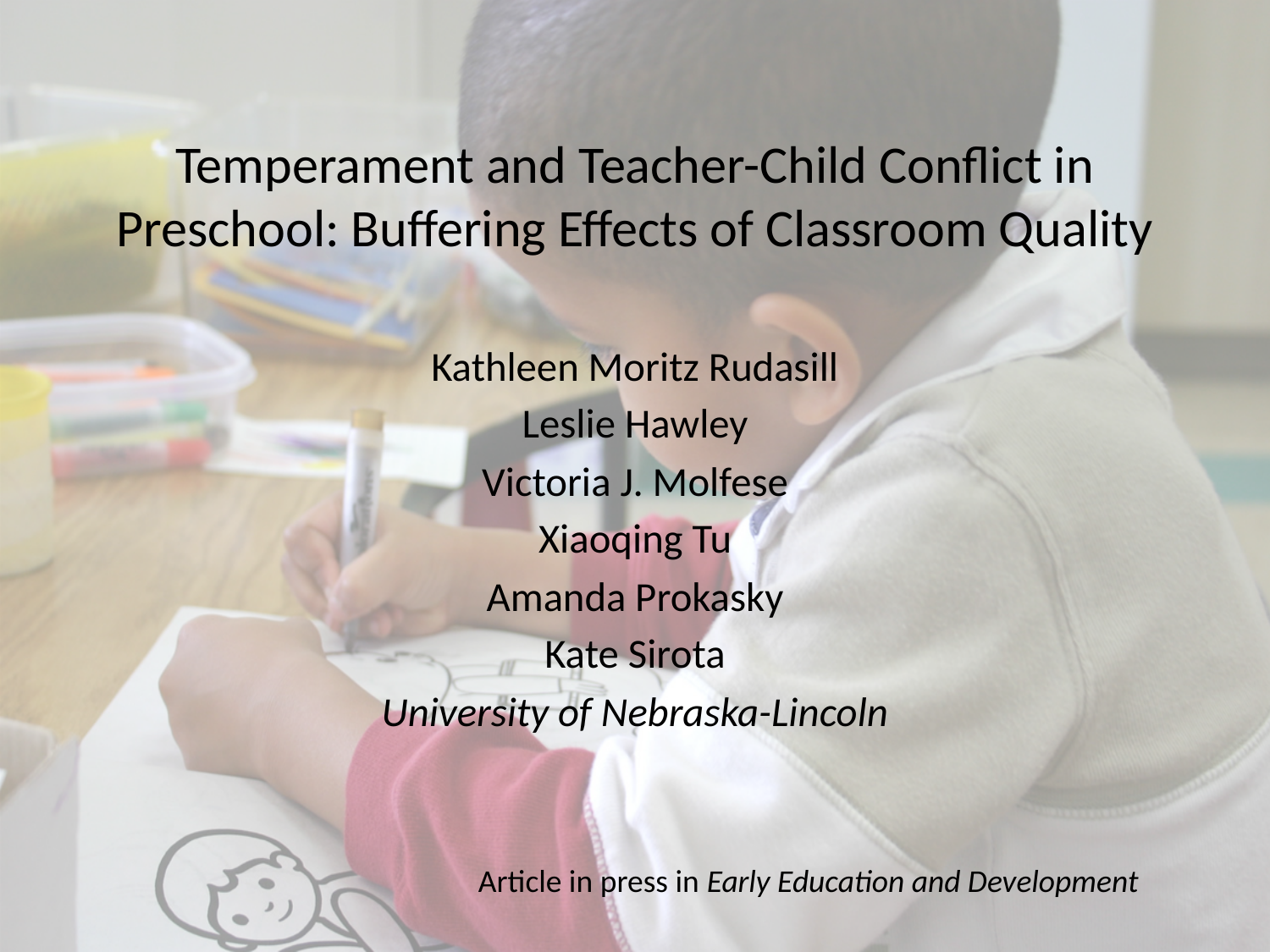

# Temperament and Teacher-Child Conflict in Preschool: Buffering Effects of Classroom Quality
Kathleen Moritz Rudasill
Leslie Hawley
Victoria J. Molfese
Xiaoqing Tu
Amanda Prokasky
Kate Sirota
University of Nebraska-Lincoln
Article in press in Early Education and Development